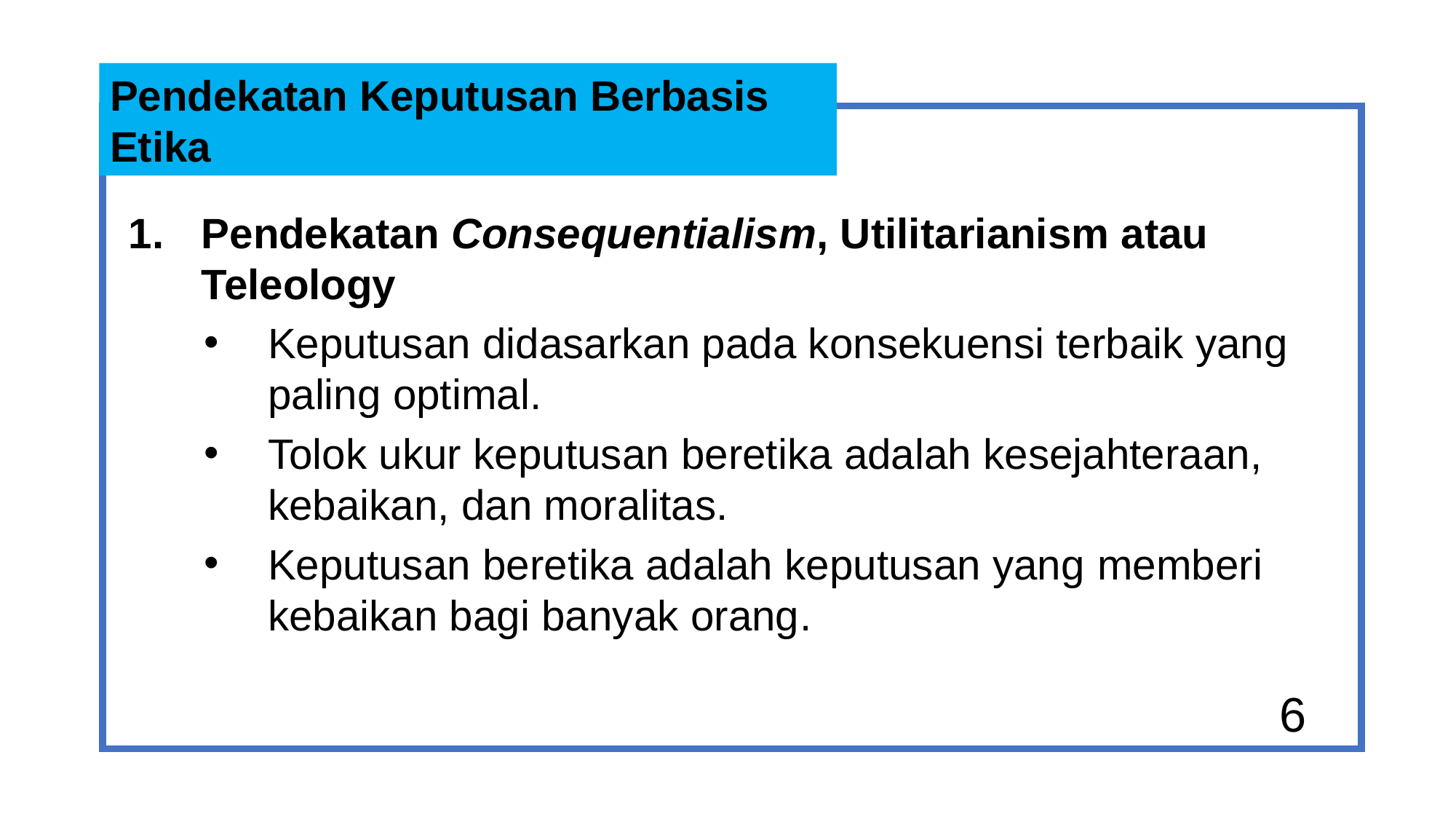

Pendekatan Keputusan Berbasis Etika

Pendekatan Consequentialism, Utilitarianism atau Teleology
Keputusan didasarkan pada konsekuensi terbaik yang paling optimal.
Tolok ukur keputusan beretika adalah kesejahteraan, kebaikan, dan moralitas.
Keputusan beretika adalah keputusan yang memberi kebaikan bagi banyak orang.
6